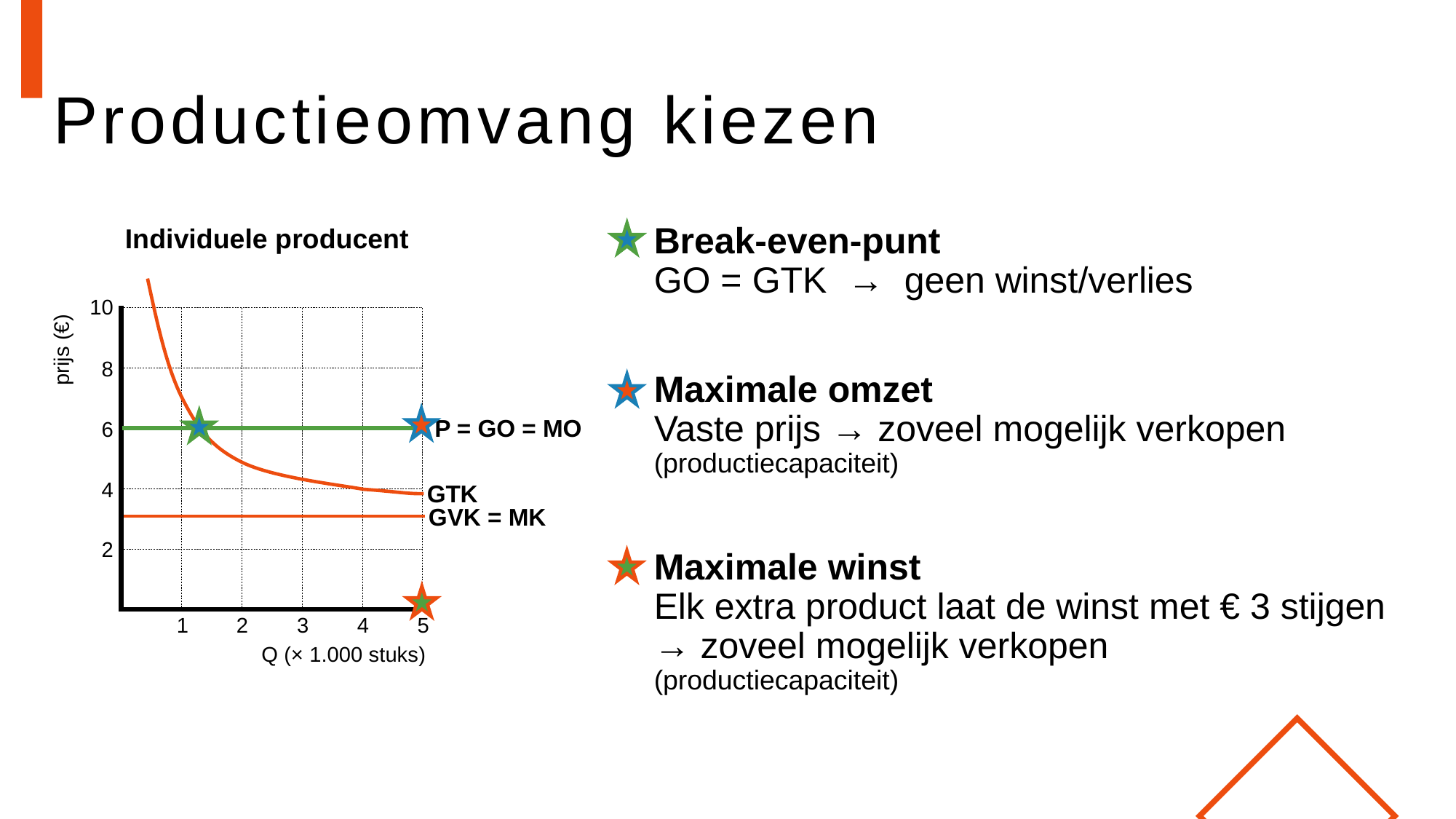

# Productieomvang kiezen
Individuele producent
Break-even-punt
GO = GTK  →  geen winst/verlies

Maximale omzet
Vaste prijs → zoveel mogelijk verkopen
(productiecapaciteit)

Maximale winst
Elk extra product laat de winst met € 3 stijgen
→ zoveel mogelijk verkopen
(productiecapaciteit)

10
prijs (€)
8
6
4
2
1
2
3
4
5
Q (× 1.000 stuks)

P = GO = MO

GTK
GVK = MK